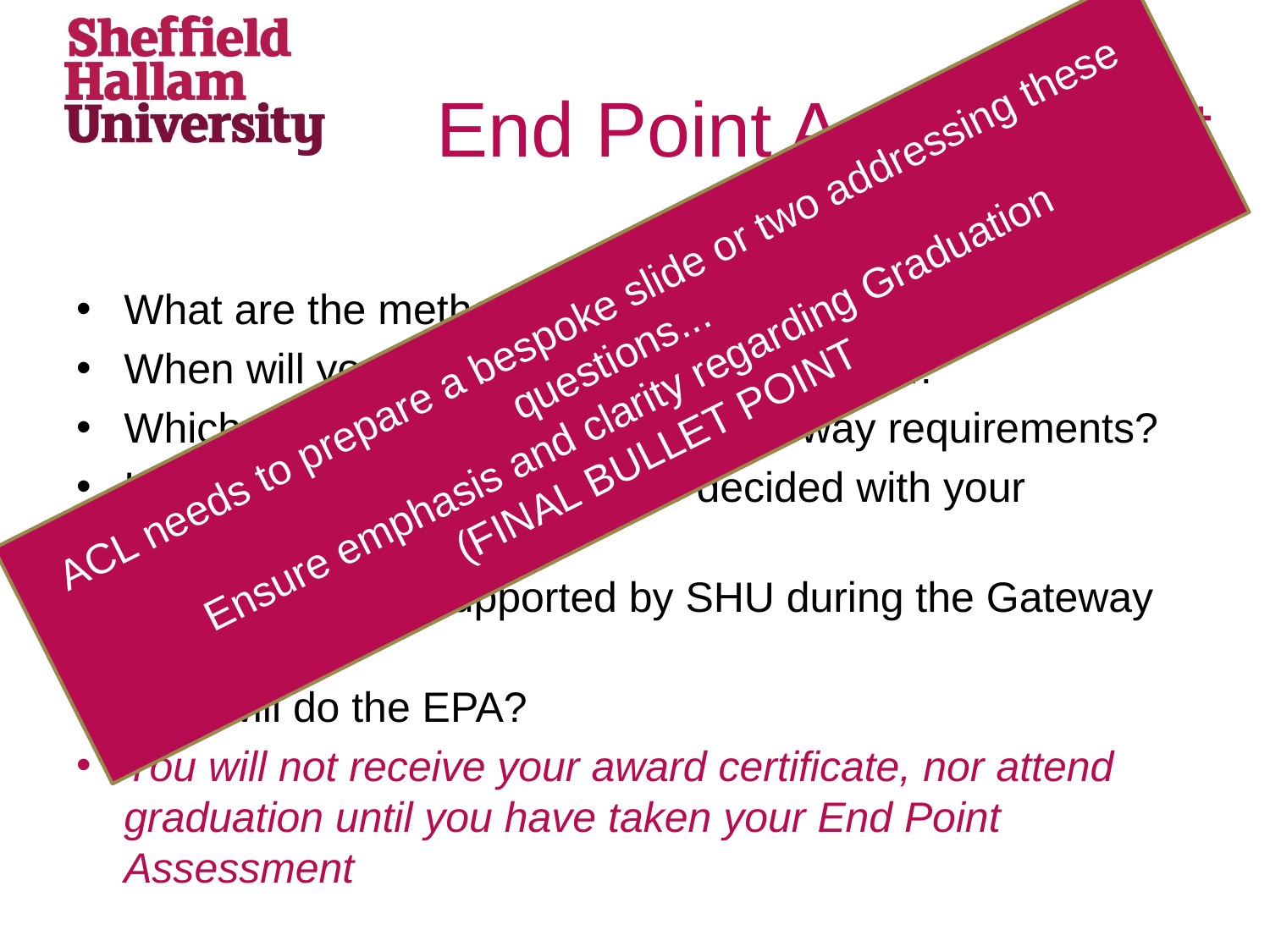

# End Point Assessment
ACL needs to prepare a bespoke slide or two addressing these questions...
Ensure emphasis and clarity regarding Graduation
(FINAL BULLET POINT
What are the methods of Assessment?
When will you practice techniques for EPA?
Which modules will support the gateway requirements?
How will readiness for EPA be decided with your employer?
How will you be supported by SHU during the Gateway period?
Who will do the EPA?
You will not receive your award certificate, nor attend graduation until you have taken your End Point Assessment